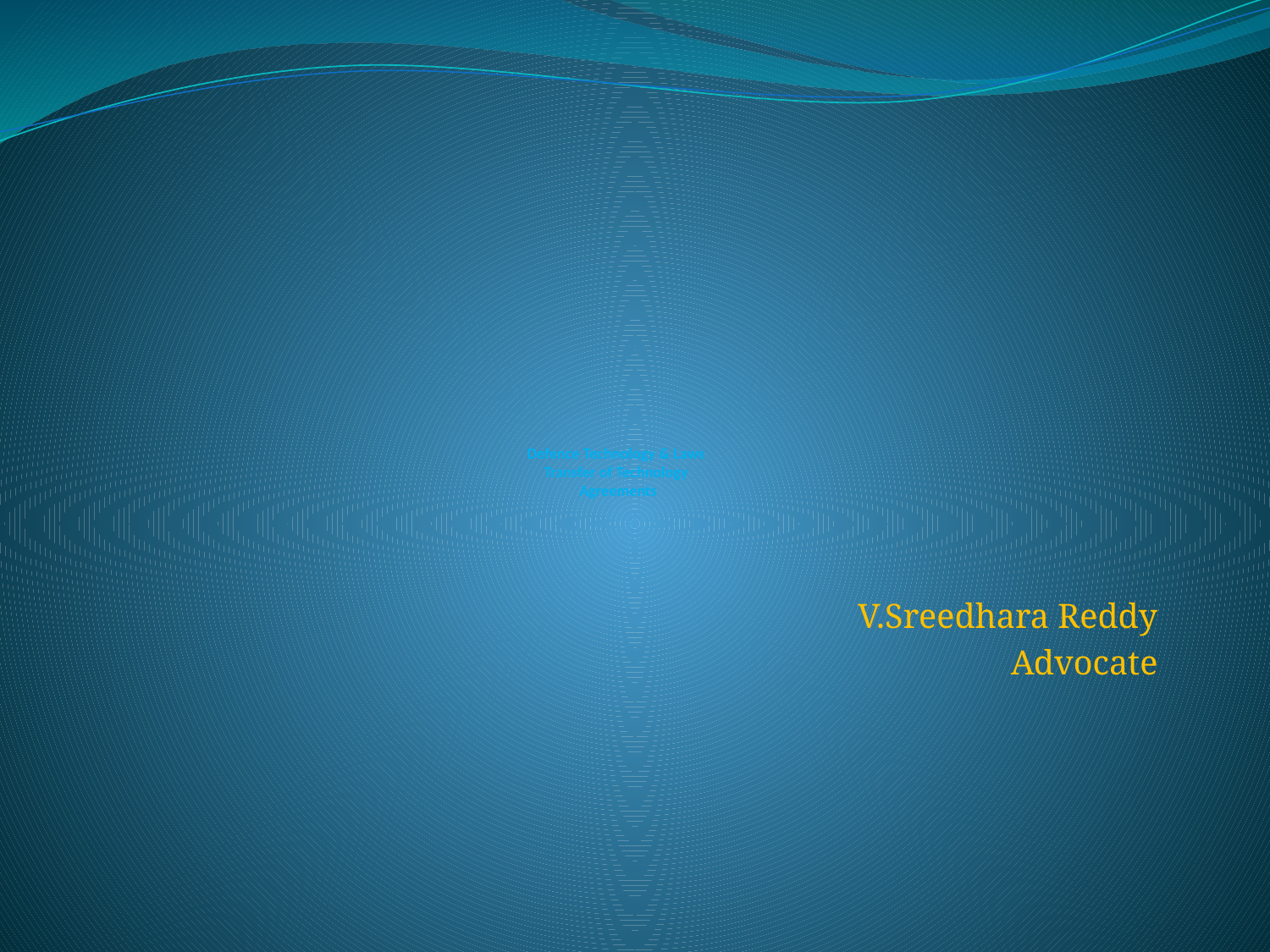

# Defence Technology & Laws Transfer of Technology Agreements

V.Sreedhara Reddy
Advocate